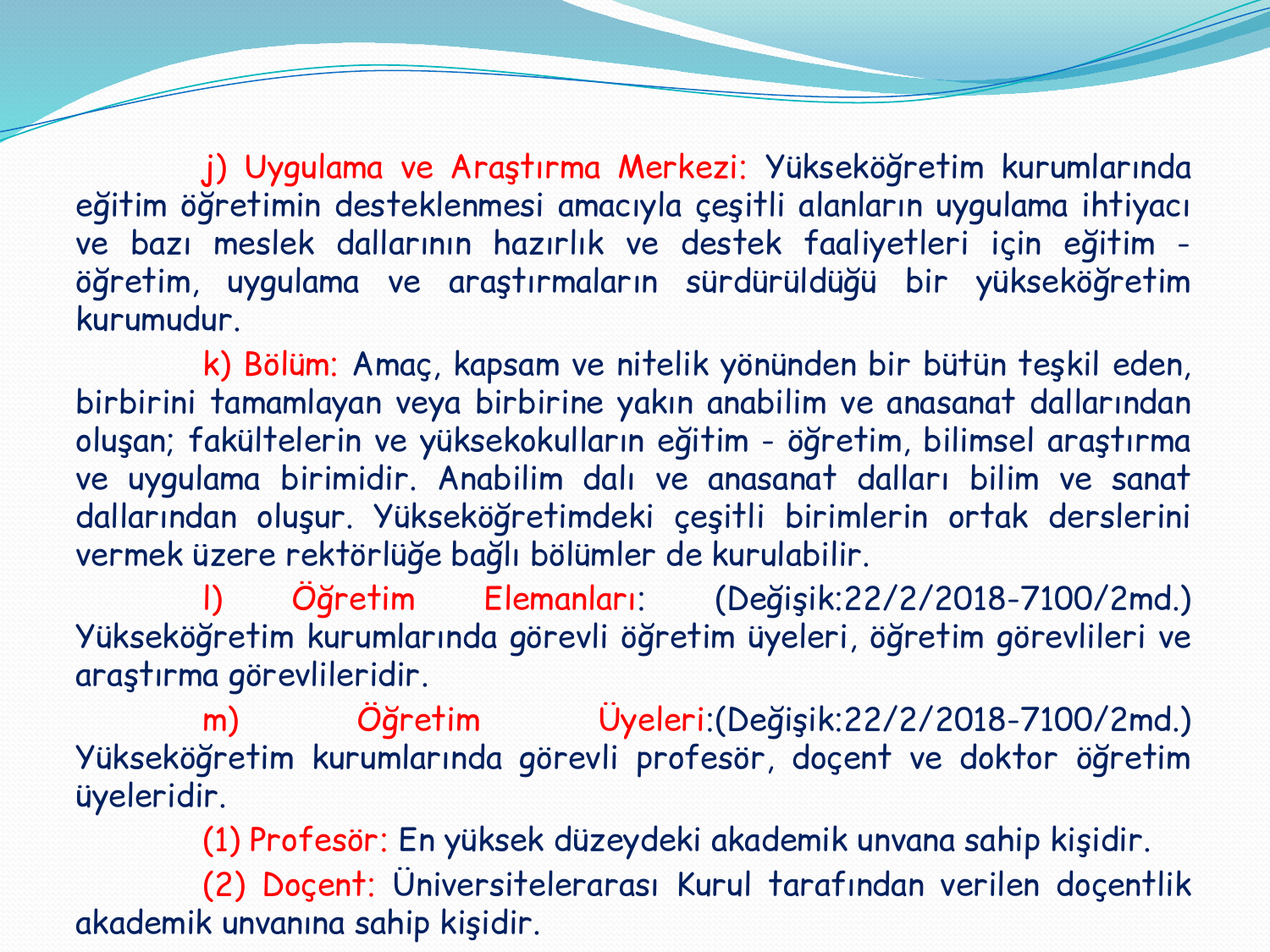

j) Uygulama ve Araştırma Merkezi: Yükseköğretim kurumlarında eğitim öğretimin desteklenmesi amacıyla çeşitli alanların uygulama ihtiyacı ve bazı meslek dallarının hazırlık ve destek faaliyetleri için eğitim - öğretim, uygulama ve araştırmaların sürdürüldüğü bir yükseköğretim kurumudur.
	k) Bölüm: Amaç, kapsam ve nitelik yönünden bir bütün teşkil eden, birbirini tamamlayan veya birbirine yakın anabilim ve anasanat dallarından oluşan; fakültelerin ve yüksekokulların eğitim - öğretim, bilimsel araştırma ve uygulama birimidir. Anabilim dalı ve anasanat dalları bilim ve sanat dallarından oluşur. Yükseköğretimdeki çeşitli birimlerin ortak derslerini vermek üzere rektörlüğe bağlı bölümler de kurulabilir.
	l) Öğretim Elemanları: (Değişik:22/2/2018-7100/2md.) Yükseköğretim kurumlarında görevli öğretim üyeleri, öğretim görevlileri ve araştırma görevlileridir.
	m) Öğretim Üyeleri:(Değişik:22/2/2018-7100/2md.) Yükseköğretim kurumlarında görevli profesör, doçent ve doktor öğretim üyeleridir.
	(1) Profesör: En yüksek düzeydeki akademik unvana sahip kişidir.
	(2) Doçent: Üniversitelerarası Kurul tarafından verilen doçentlik akademik unvanına sahip kişidir.